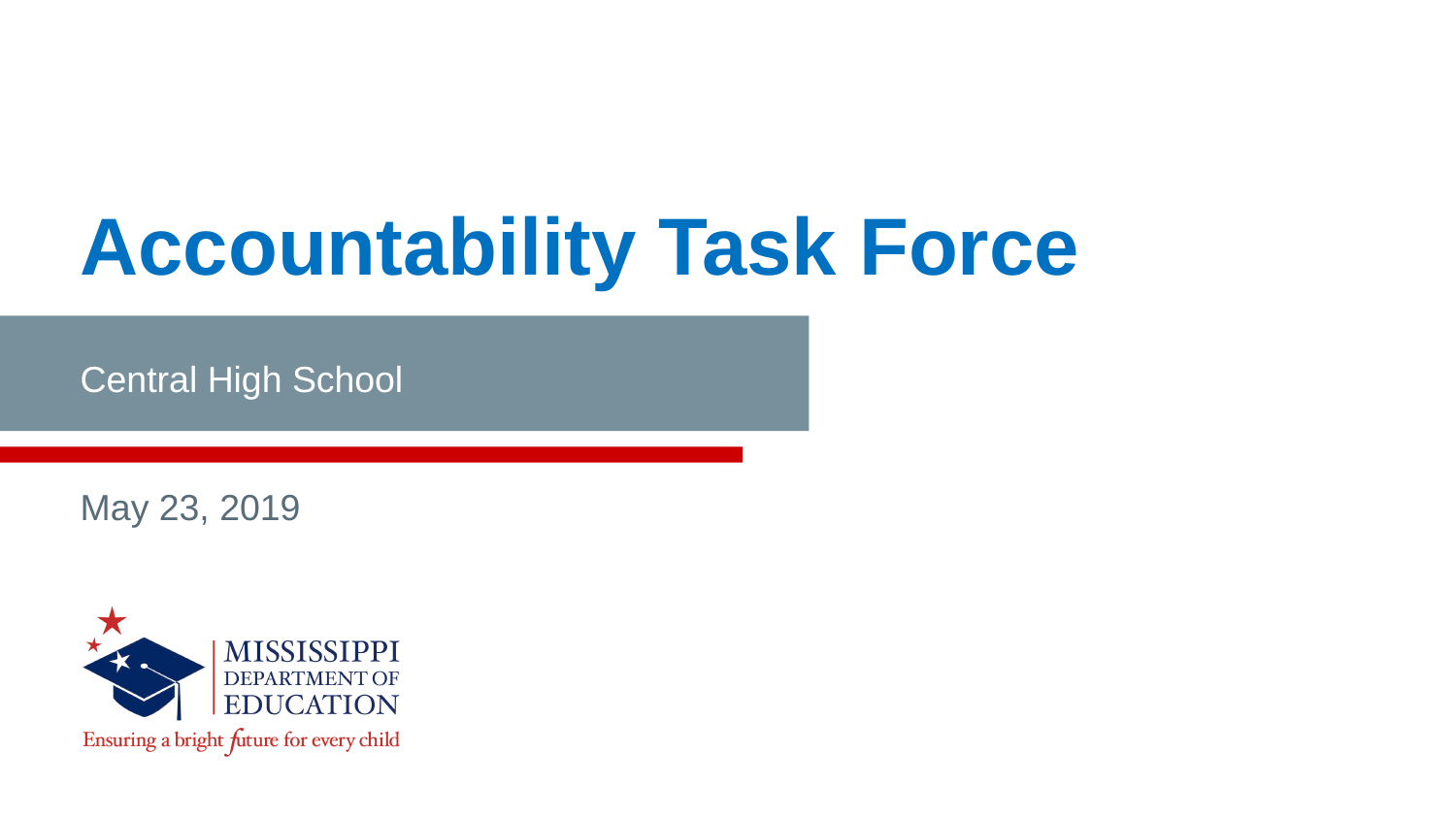

Accountability Task Force
Central High School
May 23, 2019